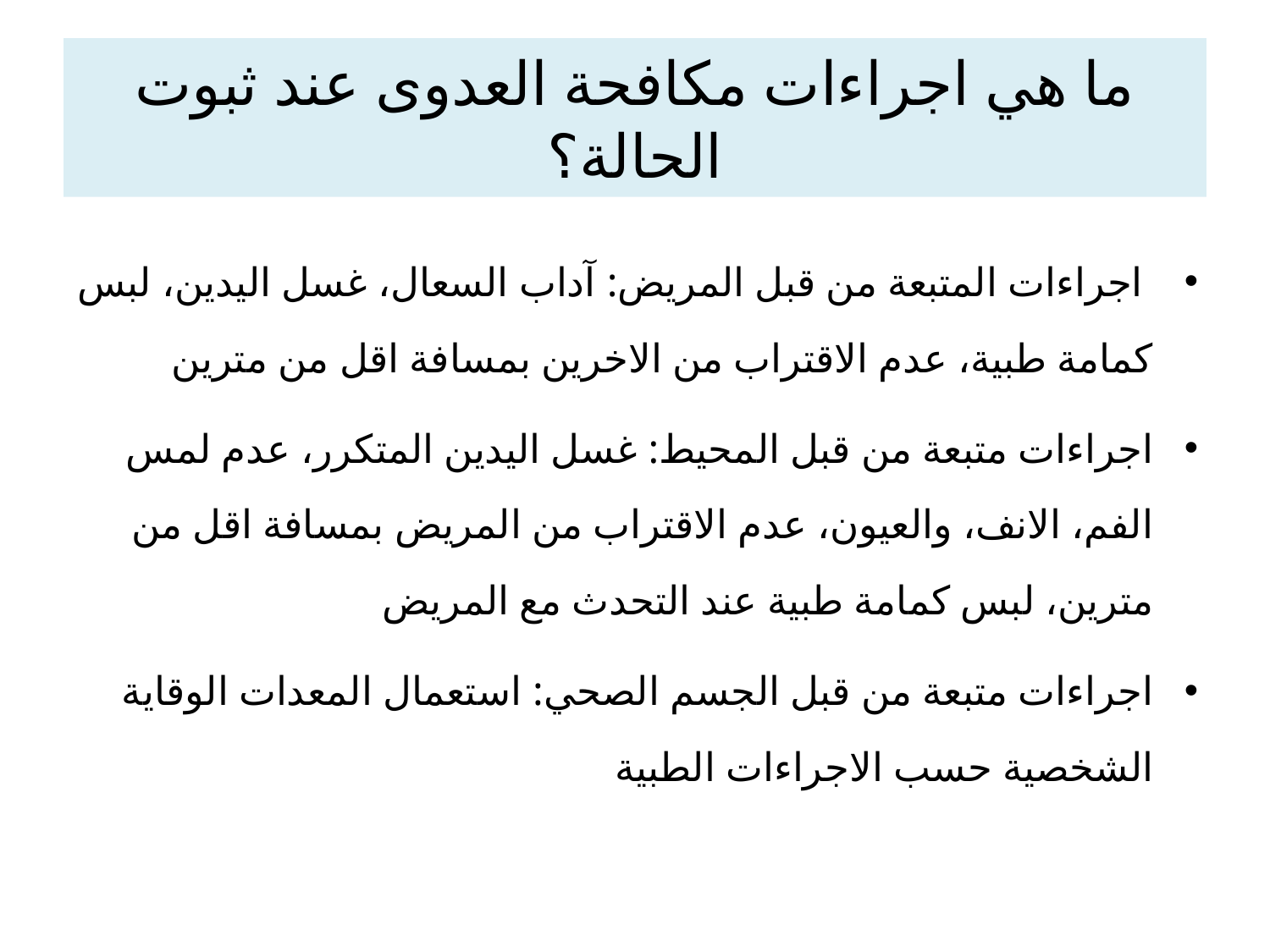

# ما هي اجراءات مكافحة العدوى عند ثبوت الحالة؟
 اجراءات المتبعة من قبل المريض: آداب السعال، غسل اليدين، لبس كمامة طبية، عدم الاقتراب من الاخرين بمسافة اقل من مترين
اجراءات متبعة من قبل المحيط: غسل اليدين المتكرر، عدم لمس الفم، الانف، والعيون، عدم الاقتراب من المريض بمسافة اقل من مترين، لبس كمامة طبية عند التحدث مع المريض
اجراءات متبعة من قبل الجسم الصحي: استعمال المعدات الوقاية الشخصية حسب الاجراءات الطبية